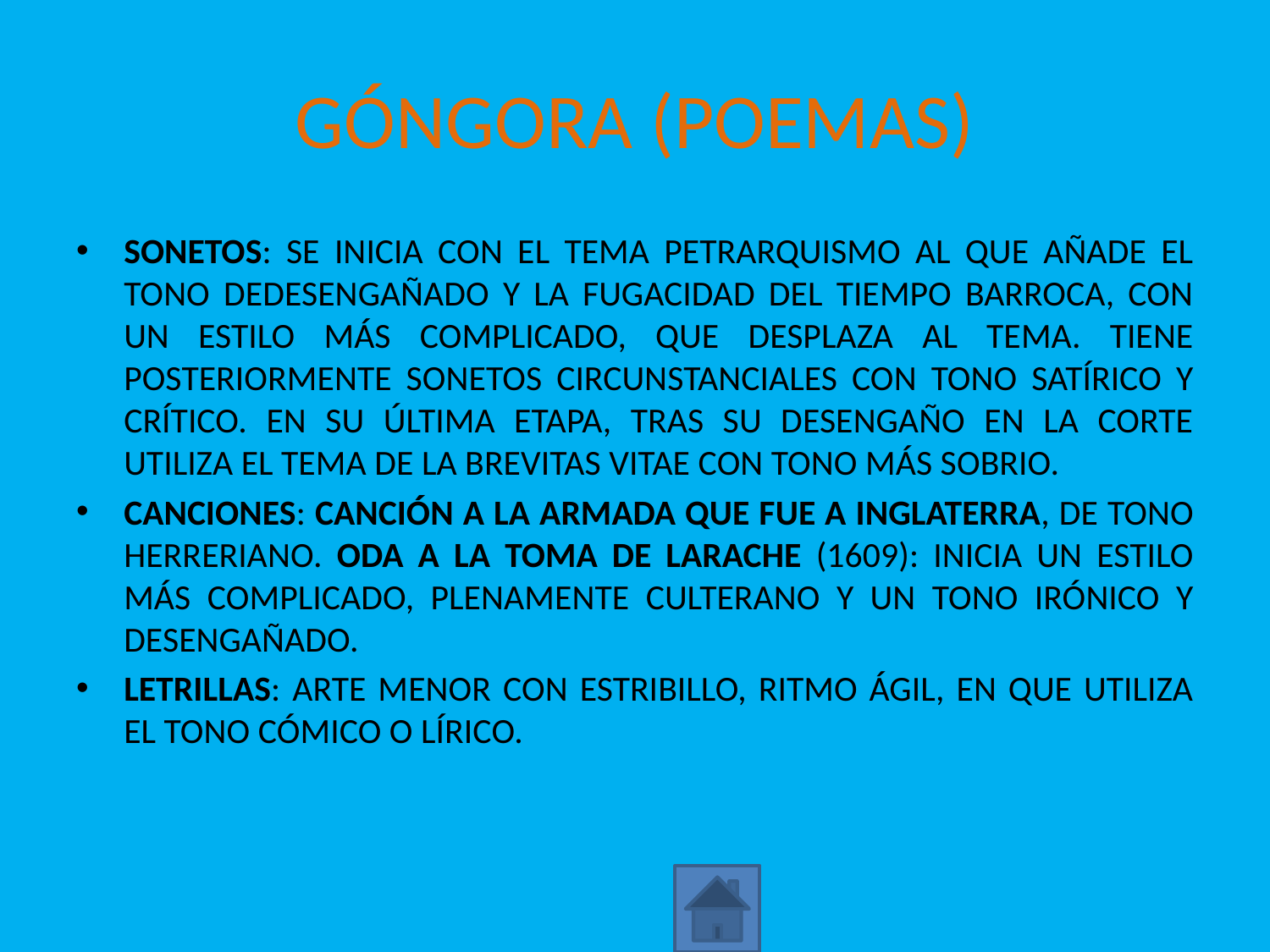

# GÓNGORA (POEMAS)
SONETOS: SE INICIA CON EL TEMA PETRARQUISMO AL QUE AÑADE EL TONO DEDESENGAÑADO Y LA FUGACIDAD DEL TIEMPO BARROCA, CON UN ESTILO MÁS COMPLICADO, QUE DESPLAZA AL TEMA. TIENE POSTERIORMENTE SONETOS CIRCUNSTANCIALES CON TONO SATÍRICO Y CRÍTICO. EN SU ÚLTIMA ETAPA, TRAS SU DESENGAÑO EN LA CORTE UTILIZA EL TEMA DE LA BREVITAS VITAE CON TONO MÁS SOBRIO.
CANCIONES: CANCIÓN A LA ARMADA QUE FUE A INGLATERRA, DE TONO HERRERIANO. ODA A LA TOMA DE LARACHE (1609): INICIA UN ESTILO MÁS COMPLICADO, PLENAMENTE CULTERANO Y UN TONO IRÓNICO Y DESENGAÑADO.
LETRILLAS: ARTE MENOR CON ESTRIBILLO, RITMO ÁGIL, EN QUE UTILIZA EL TONO CÓMICO O LÍRICO.